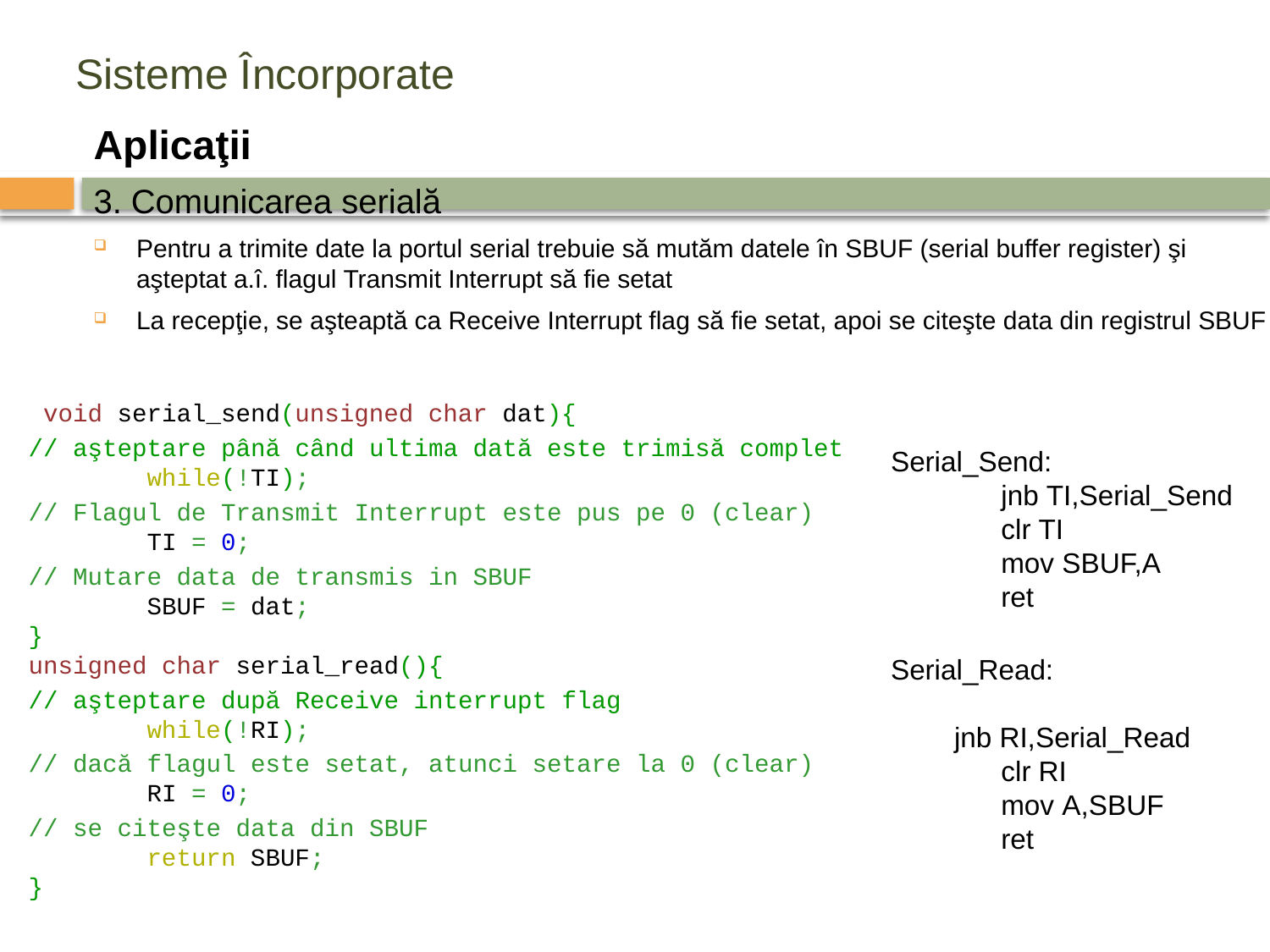

# Sisteme Încorporate
Aplicaţii
3. Comunicarea serială
Pentru a trimite date la portul serial trebuie să mutăm datele în SBUF (serial buffer register) şi aşteptat a.î. flagul Transmit Interrupt să fie setat
La recepţie, se aşteaptă ca Receive Interrupt flag să fie setat, apoi se citeşte data din registrul SBUF
	 void serial_send(unsigned char dat){
	// aşteptare până când ultima dată este trimisă complet
        while(!TI);
	// Flagul de Transmit Interrupt este pus pe 0 (clear)
        TI = 0;
	// Mutare data de transmis in SBUF
        SBUF = dat;
}
unsigned char serial_read(){
	// aşteptare după Receive interrupt flag
        while(!RI);
	// dacă flagul este setat, atunci setare la 0 (clear)
        RI = 0;
	// se citeşte data din SBUF
        return SBUF;
}

Serial_Send:
        jnb TI,Serial_Send
        clr TI
        mov SBUF,A
        ret
Serial_Read:
        jnb RI,Serial_Read
        clr RI
        mov A,SBUF
        ret